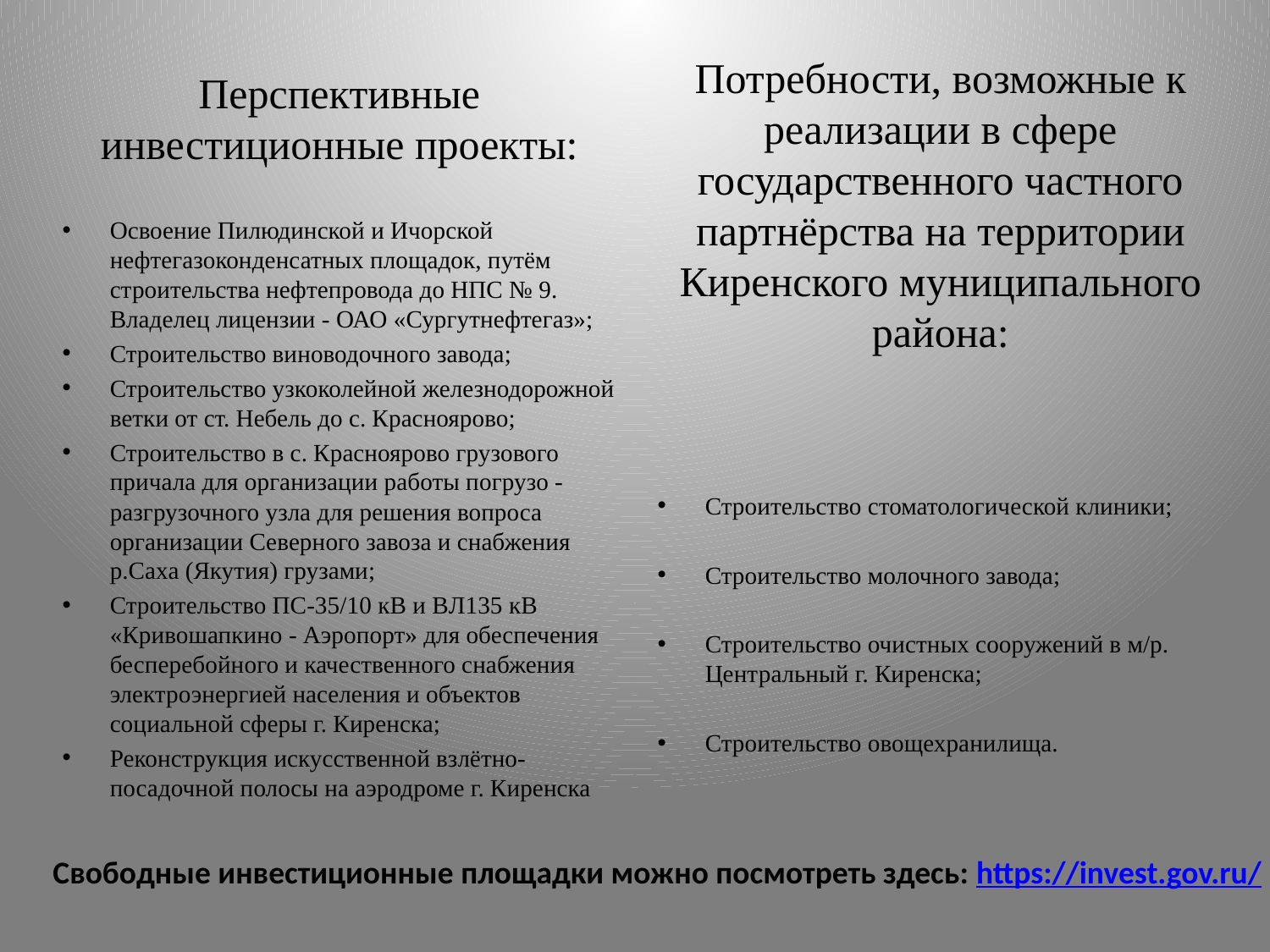

# Перспективные инвестиционные проекты:
Потребности, возможные к реализации в сфере государственного частного партнёрства на территории Киренского муниципального района:
Освоение Пилюдинской и Ичорской нефтегазоконденсатных площадок, путём строительства нефтепровода до НПС № 9. Владелец лицензии - ОАО «Сургутнефтегаз»;
Строительство виноводочного завода;
Строительство узкоколейной железнодорожной ветки от ст. Небель до с. Красноярово;
Строительство в с. Красноярово грузового причала для организации работы погрузо - разгрузочного узла для решения вопроса организации Северного завоза и снабжения р.Саха (Якутия) грузами;
Строительство ПС-35/10 кВ и BЛ135 кВ «Кривошапкино - Аэропорт» для обеспечения бесперебойного и качественного снабжения электроэнергией населения и объектов социальной сферы г. Киренска;
Реконструкция искусственной взлётно-посадочной полосы на аэродроме г. Киренска

Строительство стоматологической клиники;

Строительство молочного завода;

Строительство очистных сооружений в м/р. Центральный г. Киренска;

Строительство овощехранилища.

Свободные инвестиционные площадки можно посмотреть здесь: https://invest.gov.ru/